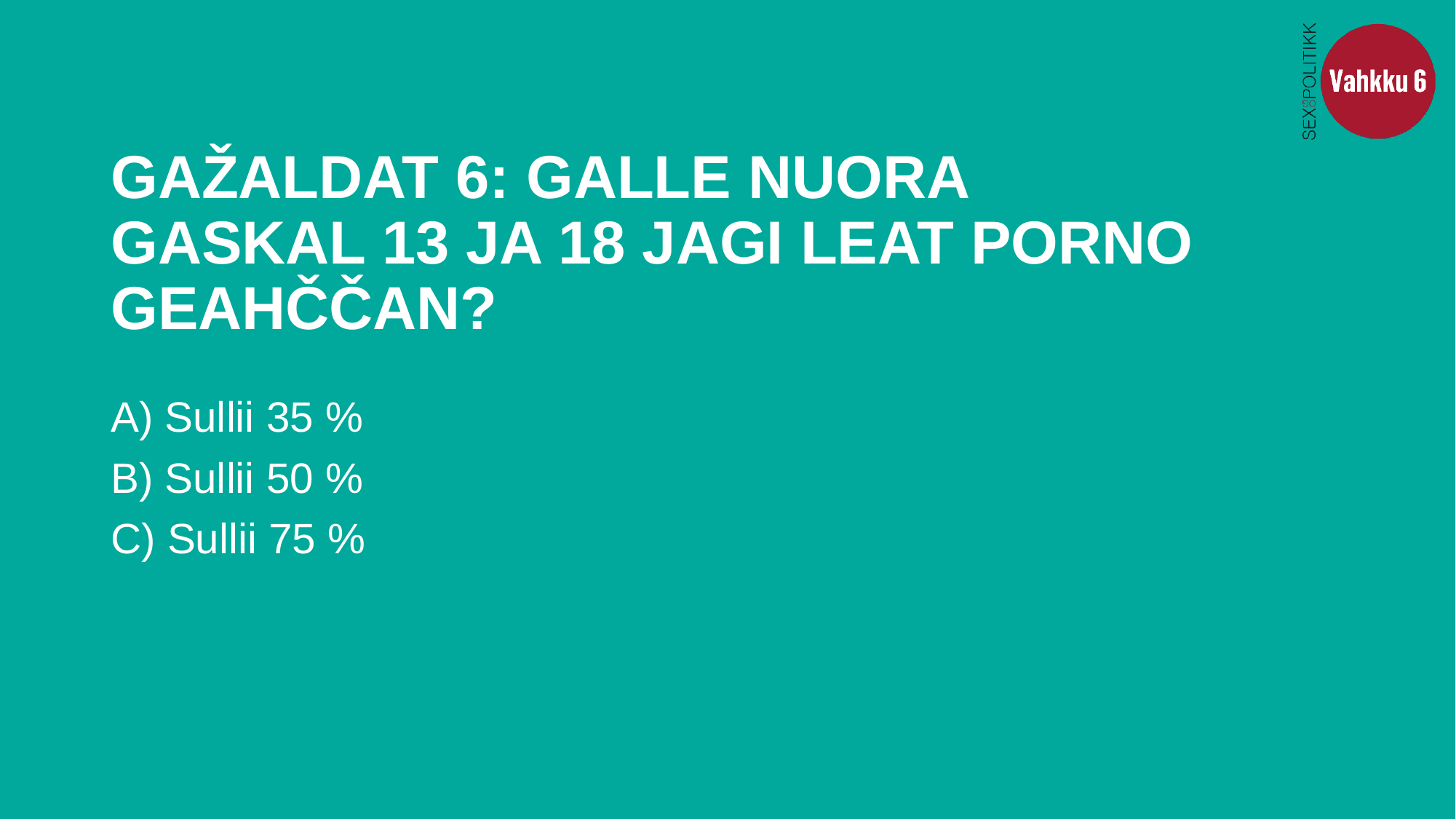

# GAŽALDAT 6: GALLE NUORA GASKAL 13 JA 18 JAGI LEAT PORNO GEAHČČAN?
A) Sullii 35 %
B) Sullii 50 %
C) Sullii 75 %